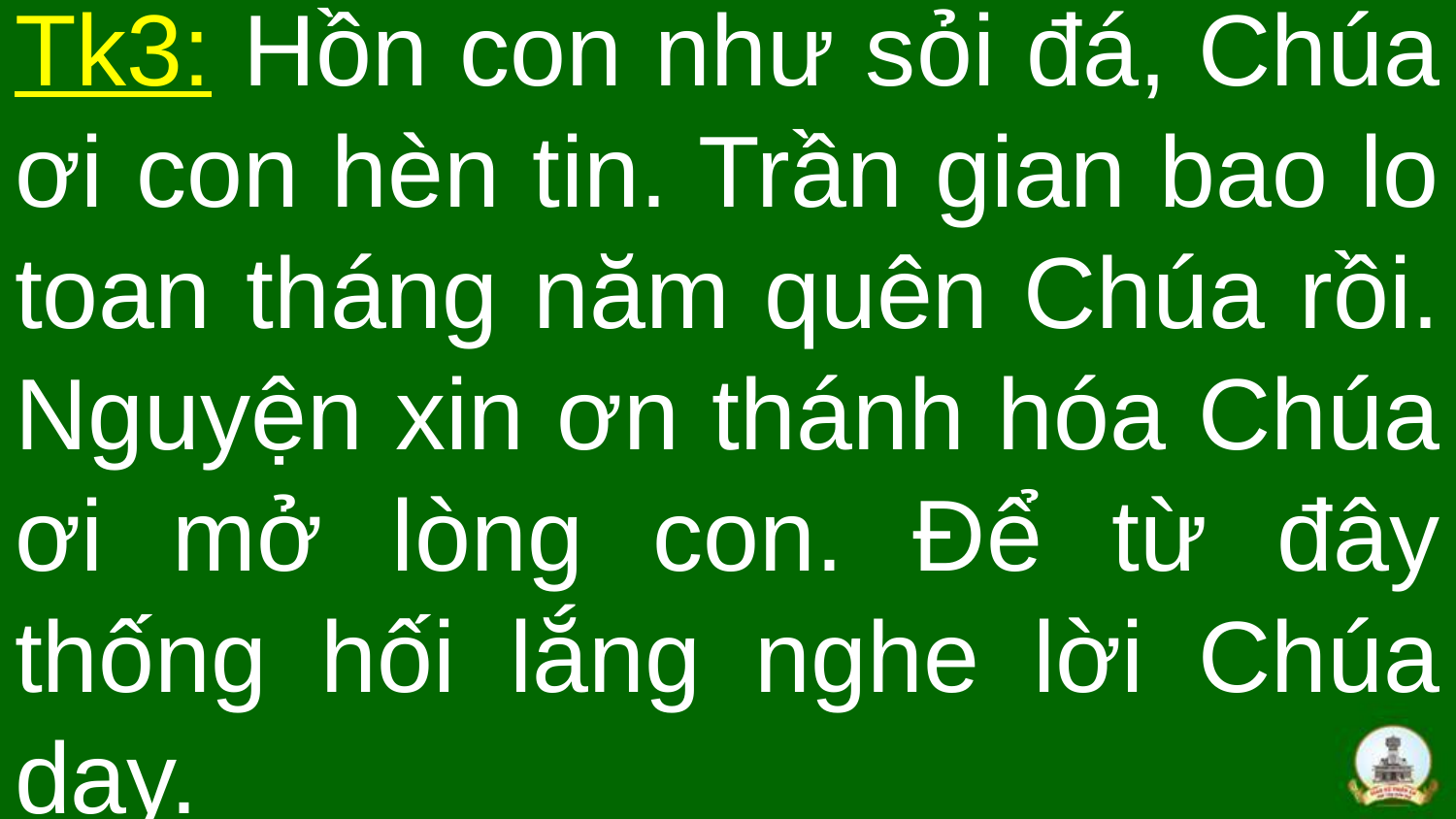

# Tk3: Hồn con như sỏi đá, Chúa ơi con hèn tin. Trần gian bao lo toan tháng năm quên Chúa rồi. Nguyện xin ơn thánh hóa Chúa ơi mở lòng con. Để từ đây thống hối lắng nghe lời Chúa dạy.